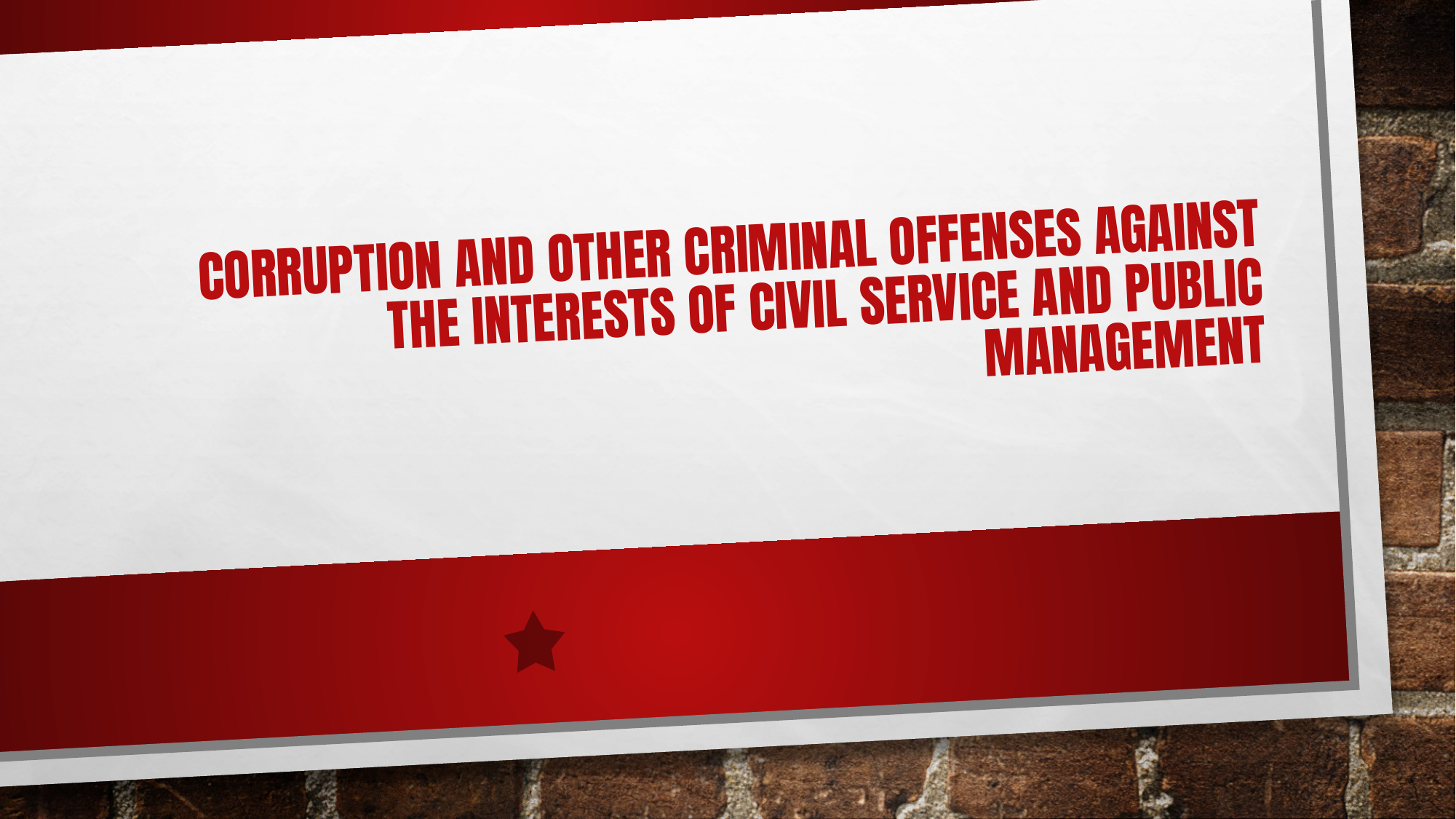

# Corruption and other criminal offenses against the interests of civil service and public management